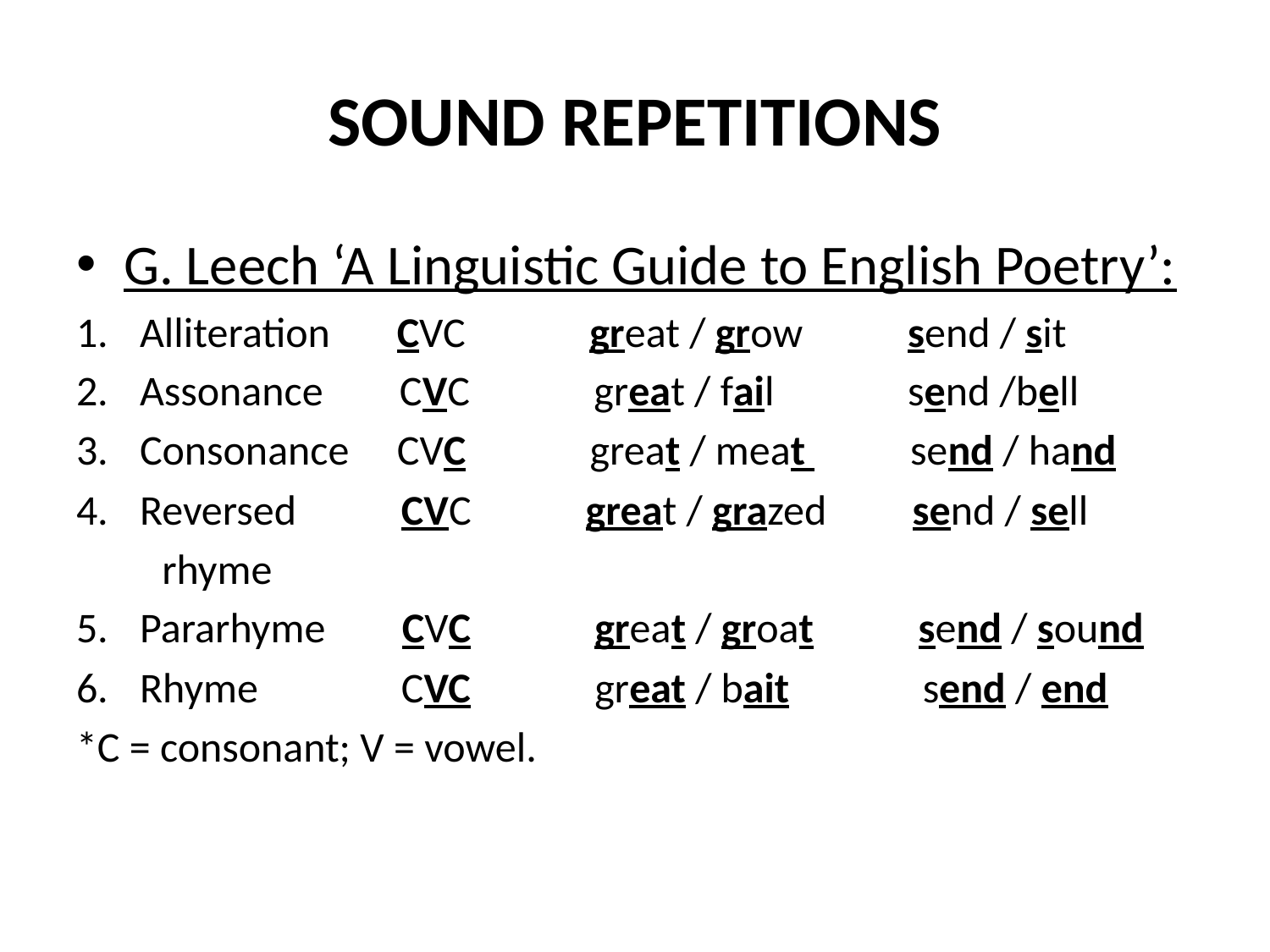

# SOUND REPETITIONS
G. Leech ‘A Linguistic Guide to English Poetry’:
Alliteration       CVC             great / grow           send / sit
Assonance        CVC             great / fail              send /bell
Consonance     CVC             great / meat           send / hand
Reversed           CVC            great / grazed         send / sell
         rhyme
Pararhyme        CVC             great / groat           send / sound
Rhyme               СVC             great / bait              send / end
*C = consonant; V = vowel.